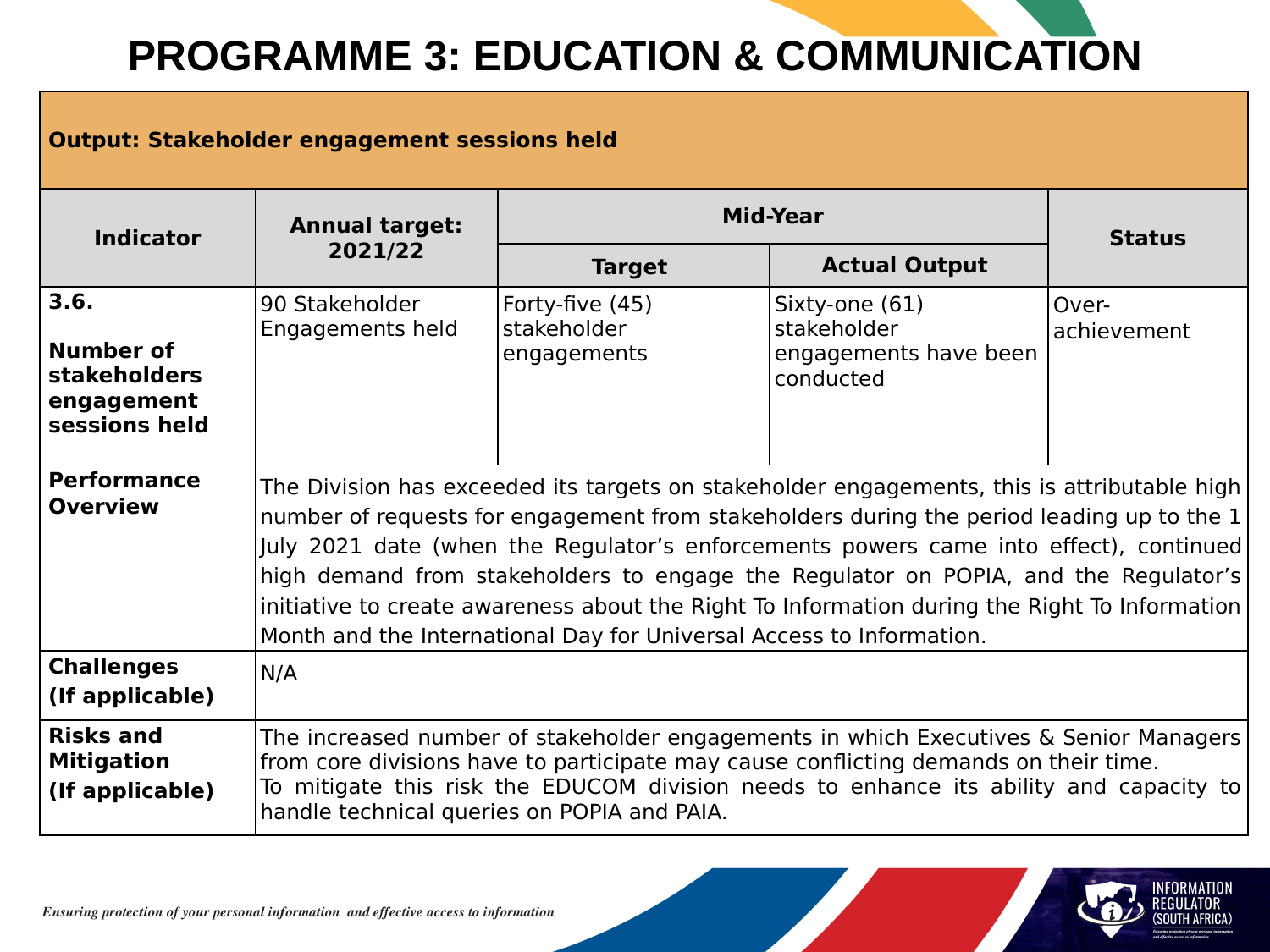

# PROGRAMME 3: EDUCATION & COMMUNICATION
| Output: Stakeholder engagement sessions held |  |  |  |  |
| --- | --- | --- | --- | --- |
| Indicator | Annual target: 2021/22 | Mid-Year |  | Status |
|  |  | Target | Actual Output |  |
| 3.6. Number of stakeholders engagement sessions held | 90 Stakeholder Engagements held | Forty-five (45) stakeholder engagements | Sixty-one (61) stakeholder engagements have been conducted | Over-achievement |
| Performance Overview | The Division has exceeded its targets on stakeholder engagements, this is attributable high number of requests for engagement from stakeholders during the period leading up to the 1 July 2021 date (when the Regulator’s enforcements powers came into effect), continued high demand from stakeholders to engage the Regulator on POPIA, and the Regulator’s initiative to create awareness about the Right To Information during the Right To Information Month and the International Day for Universal Access to Information. |  |  |  |
| Challenges (If applicable) | N/A |  |  |  |
| Risks and Mitigation (If applicable) | The increased number of stakeholder engagements in which Executives & Senior Managers from core divisions have to participate may cause conflicting demands on their time. To mitigate this risk the EDUCOM division needs to enhance its ability and capacity to handle technical queries on POPIA and PAIA. |  |  |  |